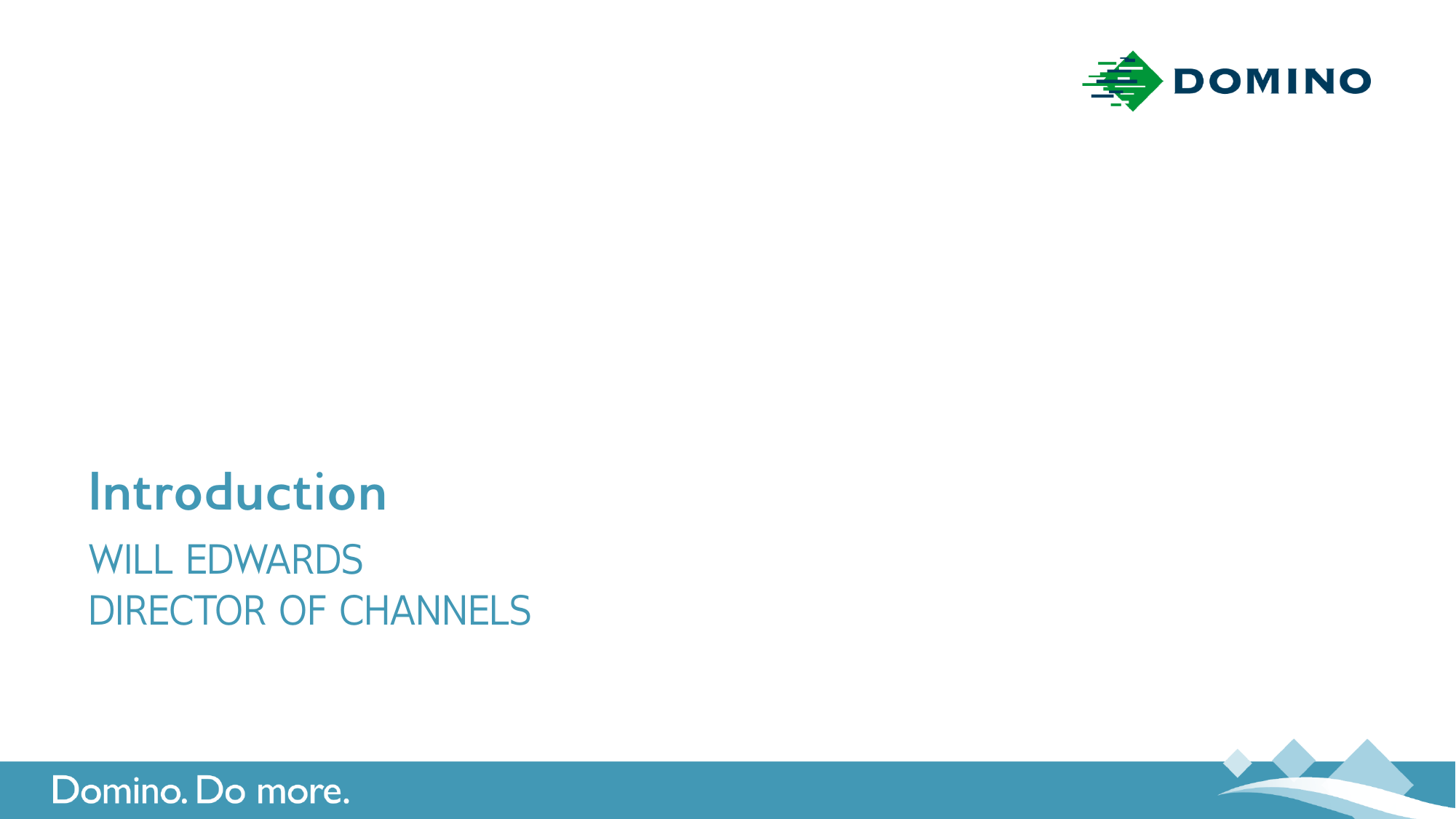

Introduction
# WILL EDWARDS director of channels